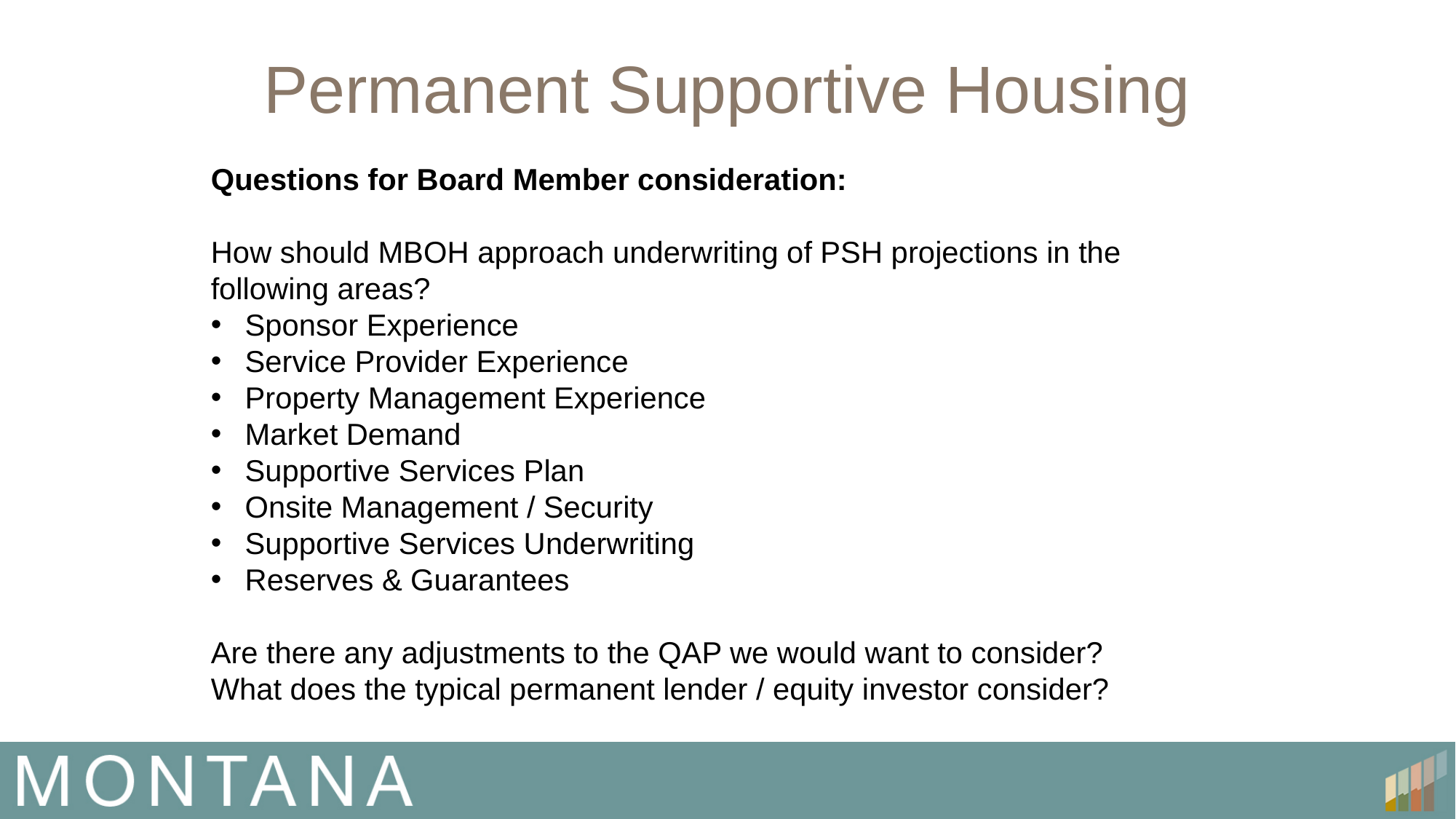

# Permanent Supportive Housing
Questions for Board Member consideration:

How should MBOH approach underwriting of PSH projections in the following areas?
Sponsor Experience
Service Provider Experience
Property Management Experience
Market Demand
Supportive Services Plan
Onsite Management / Security
Supportive Services Underwriting
Reserves & Guarantees

Are there any adjustments to the QAP we would want to consider?
What does the typical permanent lender / equity investor consider?